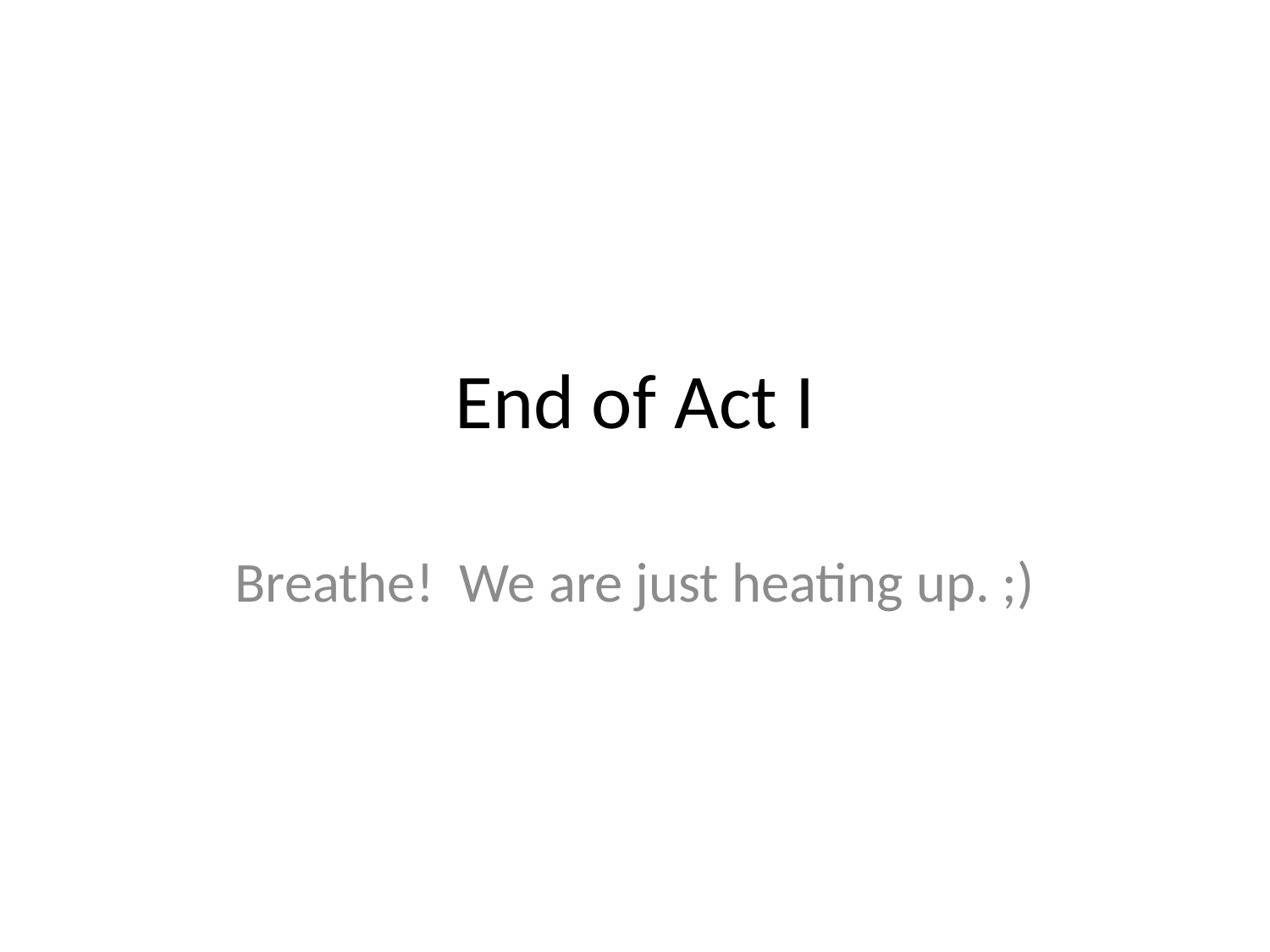

# End of Act I
Breathe!  We are just heating up. ;)